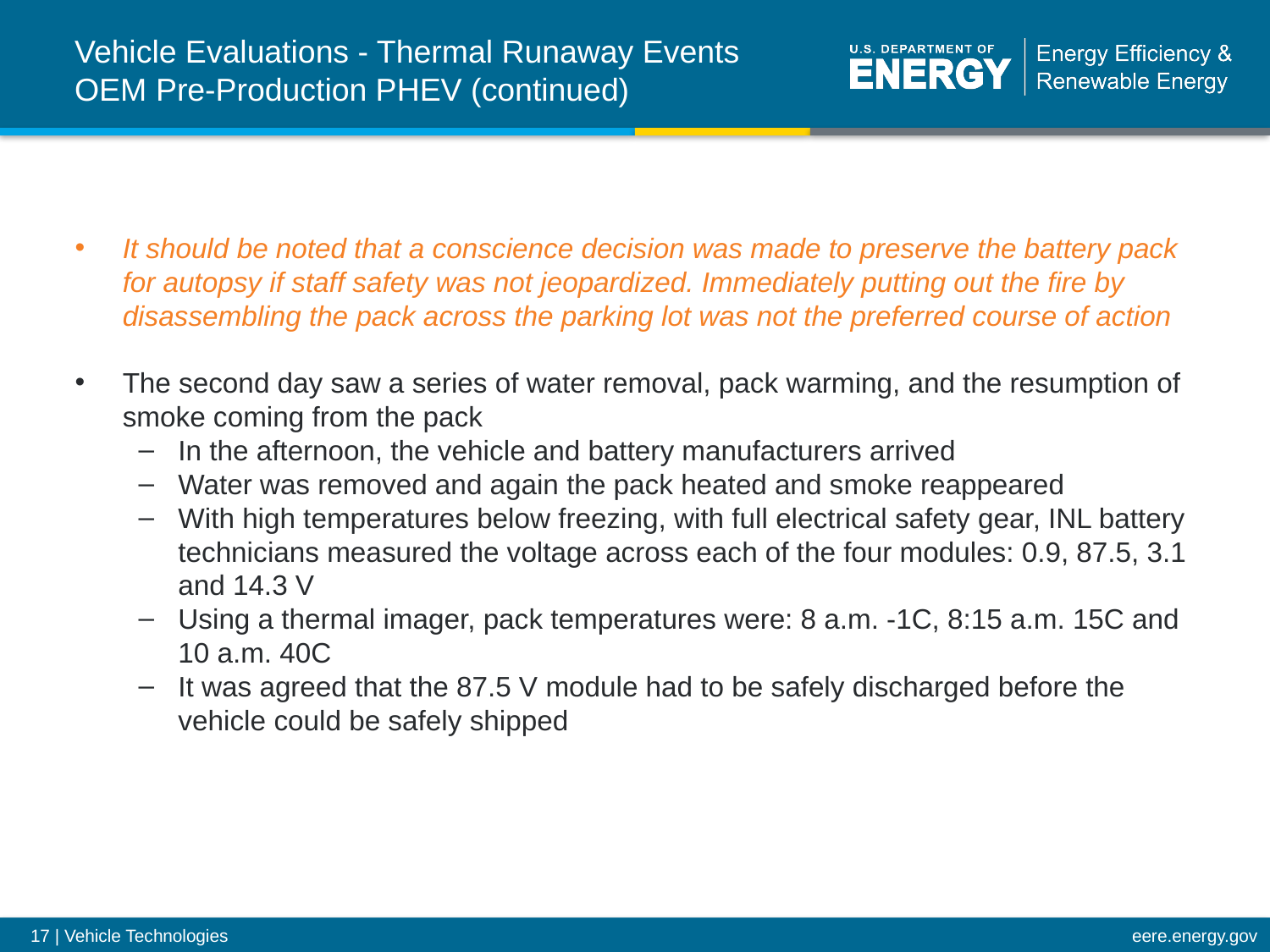

Vehicle Evaluations - Thermal Runaway Events OEM Pre-Production PHEV (continued)

It should be noted that a conscience decision was made to preserve the battery pack for autopsy if staff safety was not jeopardized. Immediately putting out the fire by disassembling the pack across the parking lot was not the preferred course of action

The second day saw a series of water removal, pack warming, and the resumption of smoke coming from the pack
In the afternoon, the vehicle and battery manufacturers arrived
Water was removed and again the pack heated and smoke reappeared
With high temperatures below freezing, with full electrical safety gear, INL battery technicians measured the voltage across each of the four modules: 0.9, 87.5, 3.1 and 14.3 V
Using a thermal imager, pack temperatures were: 8 a.m. -1C, 8:15 a.m. 15C and 10 a.m. 40C
It was agreed that the 87.5 V module had to be safely discharged before the vehicle could be safely shipped